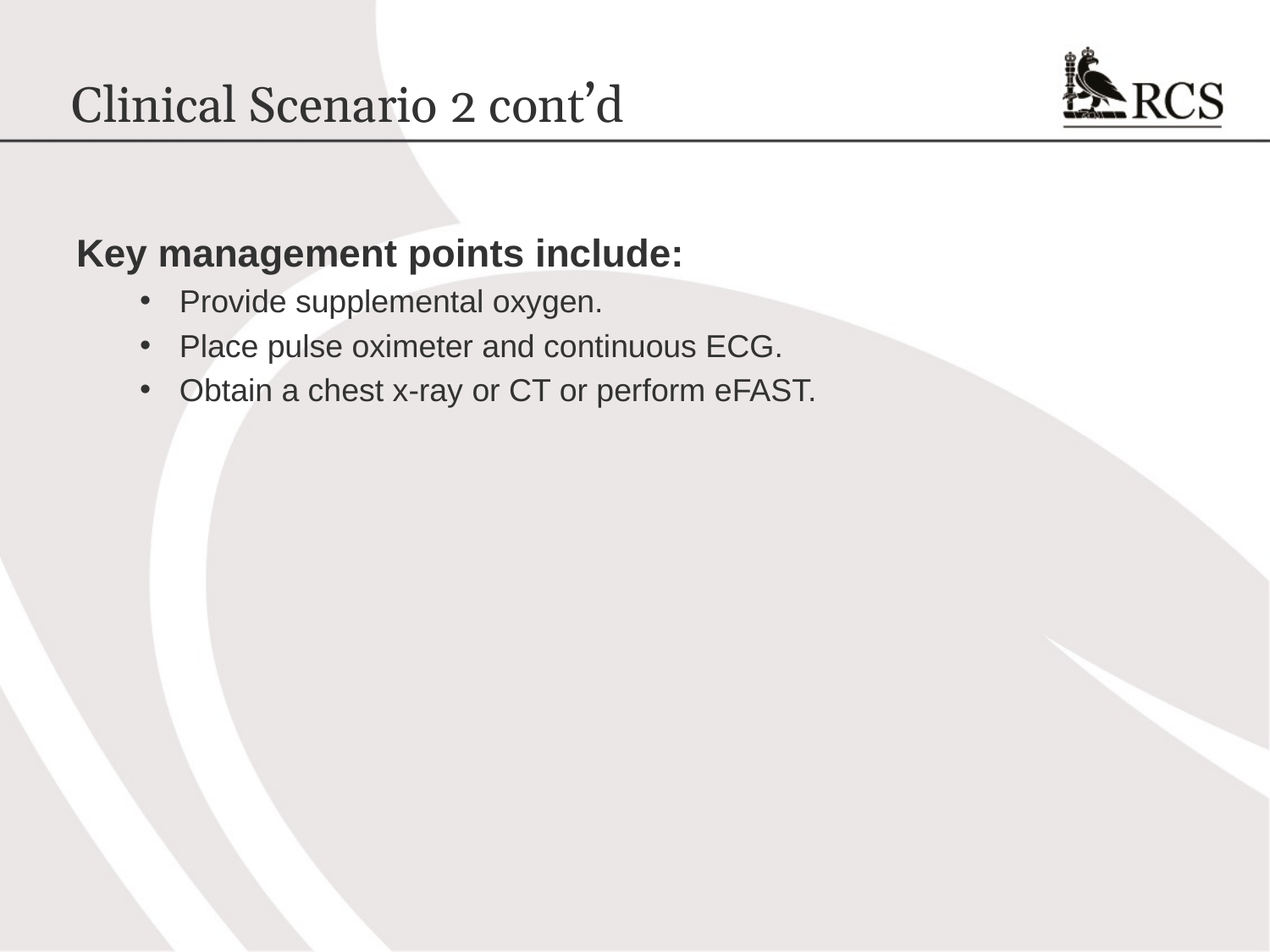

# Clinical Scenario 2 cont’d
Key management points include:
Provide supplemental oxygen.
Place pulse oximeter and continuous ECG.
Obtain a chest x-ray or CT or perform eFAST.